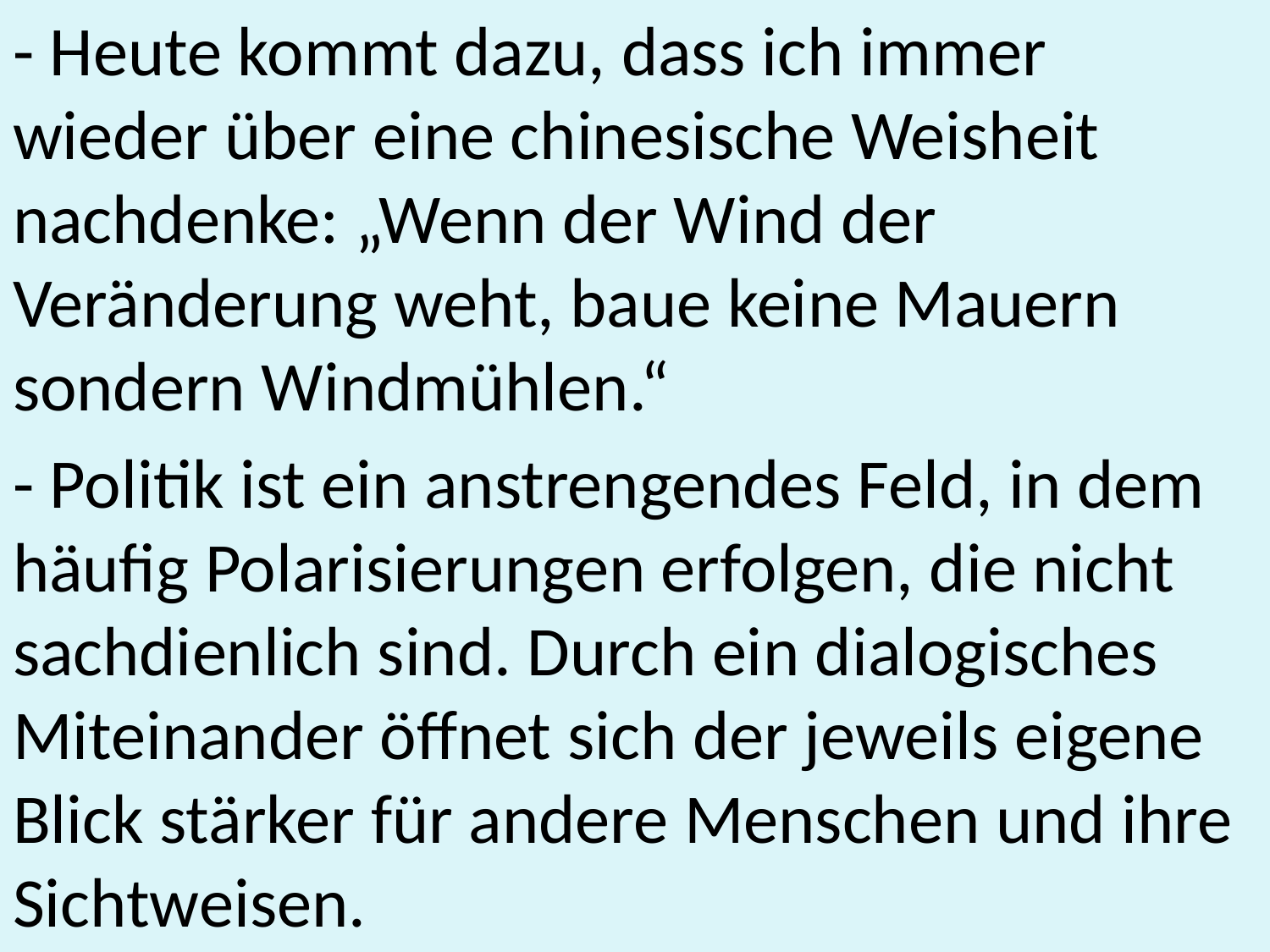

- Heute kommt dazu, dass ich immer wieder über eine chinesische Weisheit nachdenke: „Wenn der Wind der Veränderung weht, baue keine Mauern sondern Windmühlen.“
- Politik ist ein anstrengendes Feld, in dem häufig Polarisierungen erfolgen, die nicht sachdienlich sind. Durch ein dialogisches Miteinander öffnet sich der jeweils eigene Blick stärker für andere Menschen und ihre Sichtweisen.

#